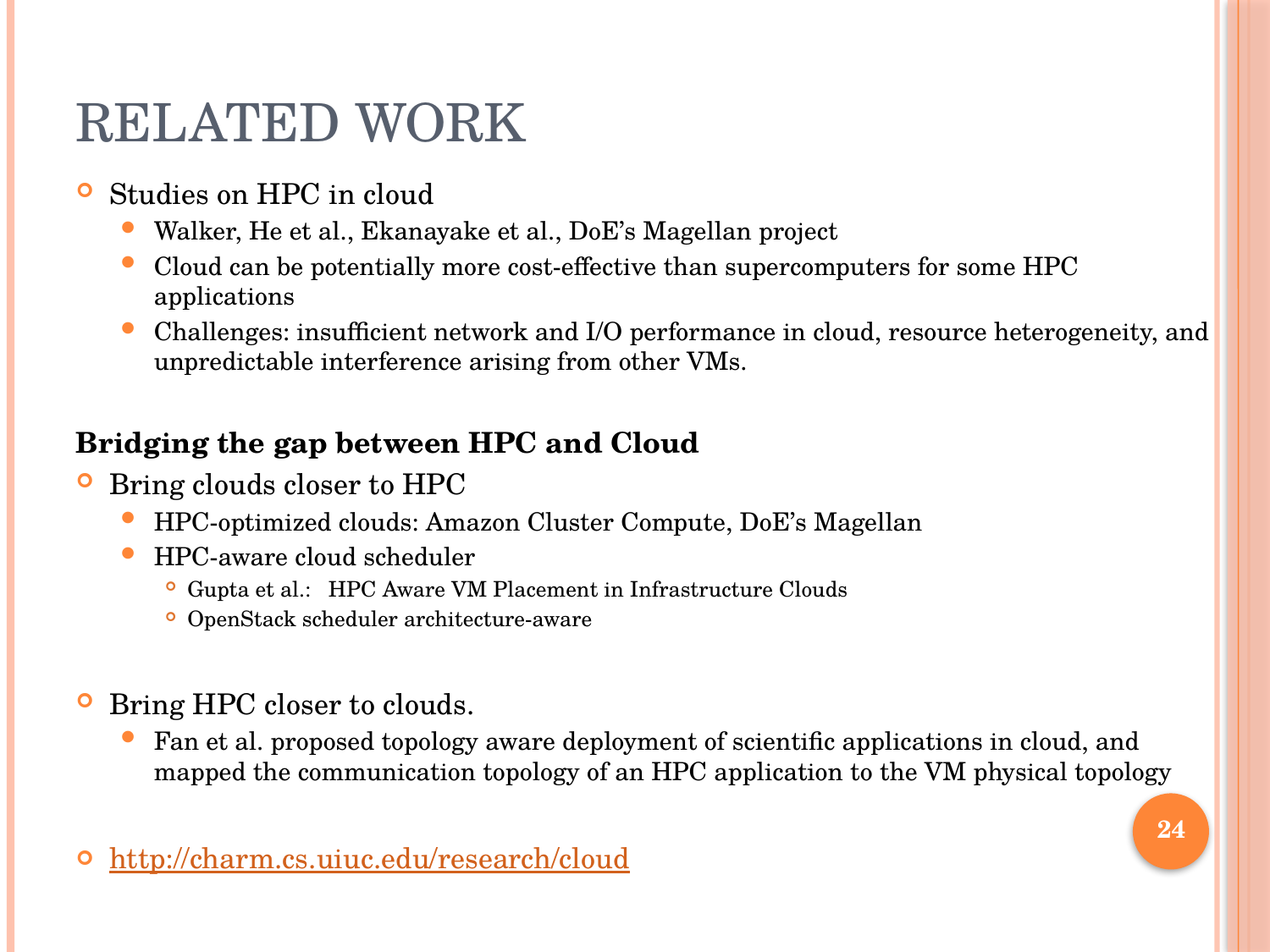

# Related work
Studies on HPC in cloud
Walker, He et al., Ekanayake et al., DoE’s Magellan project
Cloud can be potentially more cost-effective than supercomputers for some HPC applications
Challenges: insufficient network and I/O performance in cloud, resource heterogeneity, and unpredictable interference arising from other VMs.

Bridging the gap between HPC and Cloud
Bring clouds closer to HPC
HPC-optimized clouds: Amazon Cluster Compute, DoE’s Magellan
HPC-aware cloud scheduler
Gupta et al.:   HPC Aware VM Placement in Infrastructure Clouds
OpenStack scheduler architecture-aware

Bring HPC closer to clouds.
Fan et al. proposed topology aware deployment of scientific applications in cloud, and mapped the communication topology of an HPC application to the VM physical topology

http://charm.cs.uiuc.edu/research/cloud
24